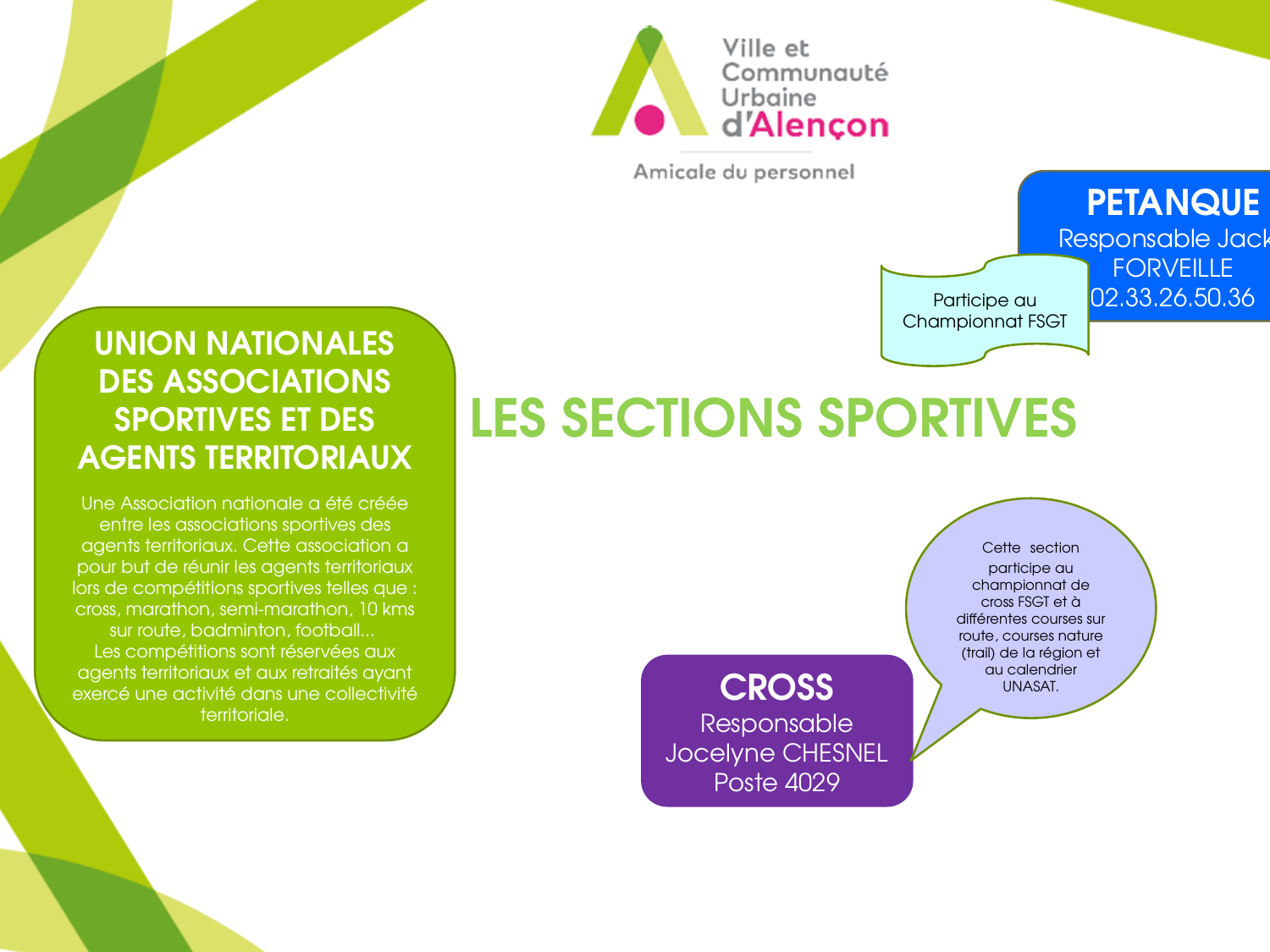

PETANQUE
Responsable Jacky FORVEILLE
02.33.26.50.36

Participe au Championnat FSGT
UNION NATIONALES DES ASSOCIATIONS SPORTIVES ET DES AGENTS TERRITORIAUX

Une Association nationale a été créée entre les associations sportives des agents territoriaux. Cette association a pour but de réunir les agents territoriaux lors de compétitions sportives telles que : cross, marathon, semi-marathon, 10 kms sur route, badminton, football...
Les compétitions sont réservées aux agents territoriaux et aux retraités ayant exercé une activité dans une collectivité territoriale.
# LES SECTIONS SPORTIVES
Cette section participe au championnat de cross FSGT et à différentes courses sur route, courses nature (trail) de la région et au calendrier UNASAT.
CROSS
Responsable Jocelyne CHESNEL
Poste 4029